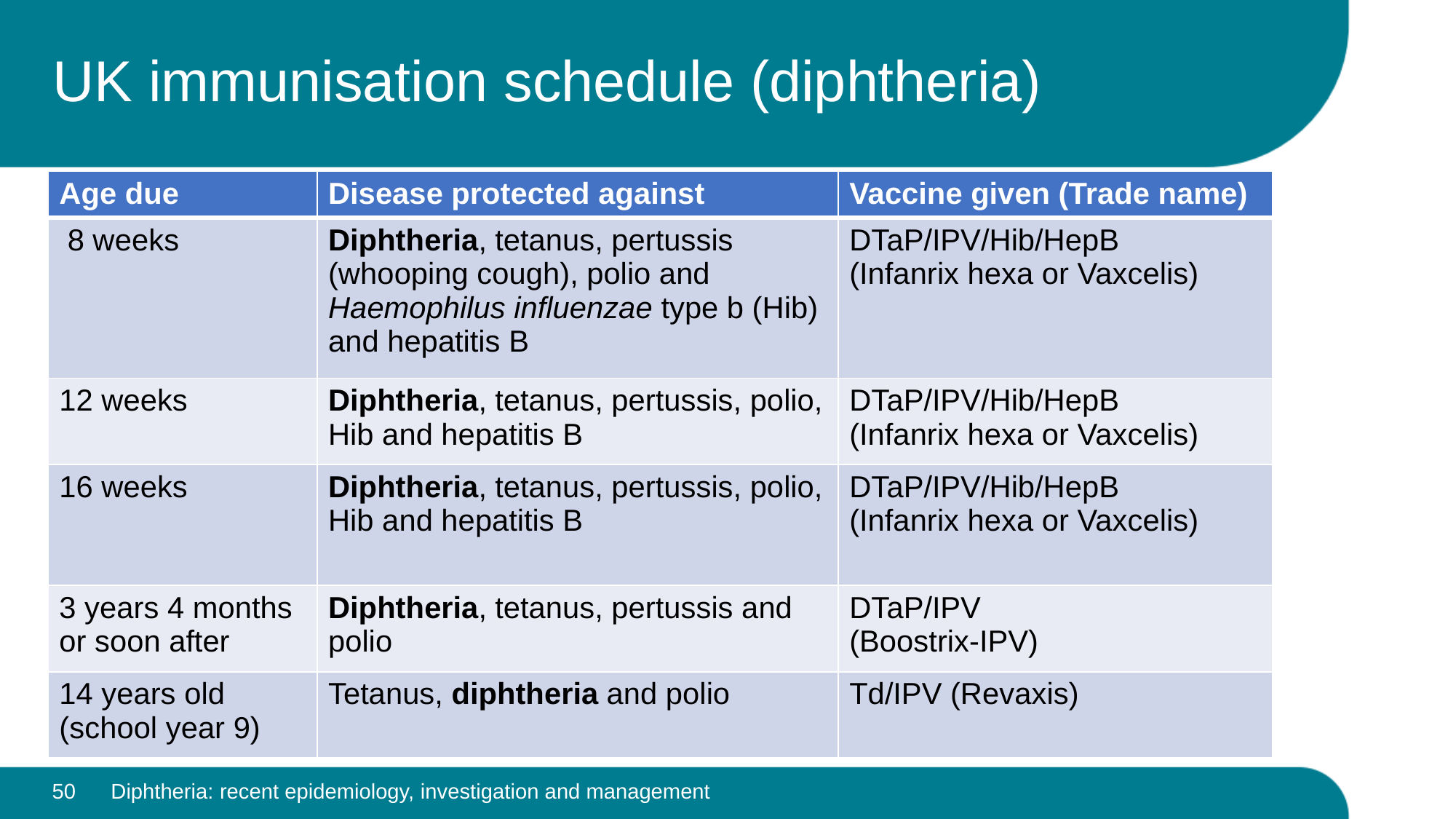

# UK immunisation schedule (diphtheria)
| Age due | Disease protected against | Vaccine given (Trade name) |
| --- | --- | --- |
| 8 weeks | Diphtheria, tetanus, pertussis (whooping cough), polio and Haemophilus influenzae type b (Hib) and hepatitis B | DTaP/IPV/Hib/HepB (Infanrix hexa or Vaxcelis) |
| 12 weeks | Diphtheria, tetanus, pertussis, polio, Hib and hepatitis B | DTaP/IPV/Hib/HepB (Infanrix hexa or Vaxcelis) |
| 16 weeks | Diphtheria, tetanus, pertussis, polio, Hib and hepatitis B | DTaP/IPV/Hib/HepB (Infanrix hexa or Vaxcelis) |
| 3 years 4 months or soon after | Diphtheria, tetanus, pertussis and polio | DTaP/IPV (Boostrix-IPV) |
| 14 years old (school year 9) | Tetanus, diphtheria and polio | Td/IPV (Revaxis) |
50
Diphtheria: recent epidemiology, investigation and management